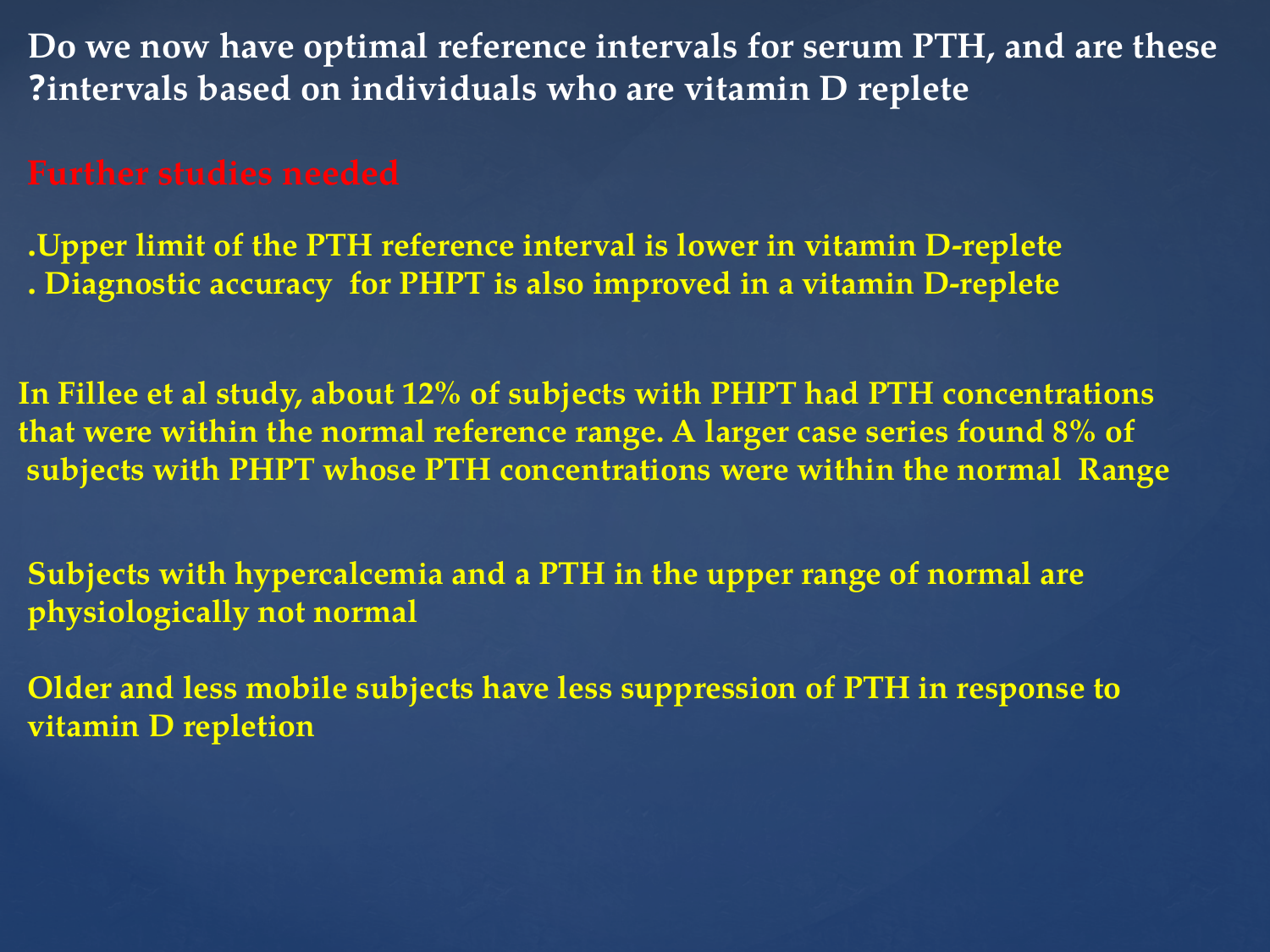

Fillée et al

Do we now have optimal reference intervals for serum PTH, and are these intervals based on individuals who are vitamin D replete?

Further studies needed

Upper limit of the PTH reference interval is lower in vitamin D-replete.
Diagnostic accuracy  for PHPT is also improved in a vitamin D-replete .
In Fillee et al study, about 12% of subjects with PHPT had PTH concentrations that were within the normal reference range. A larger case series found 8% of subjects with PHPT whose PTH concentrations were within the normal  Range
 Subjects with hypercalcemia and a PTH in the upper range of normal are physiologically not normal

Older and less mobile subjects have less suppression of PTH in response to vitamin D repletion

#